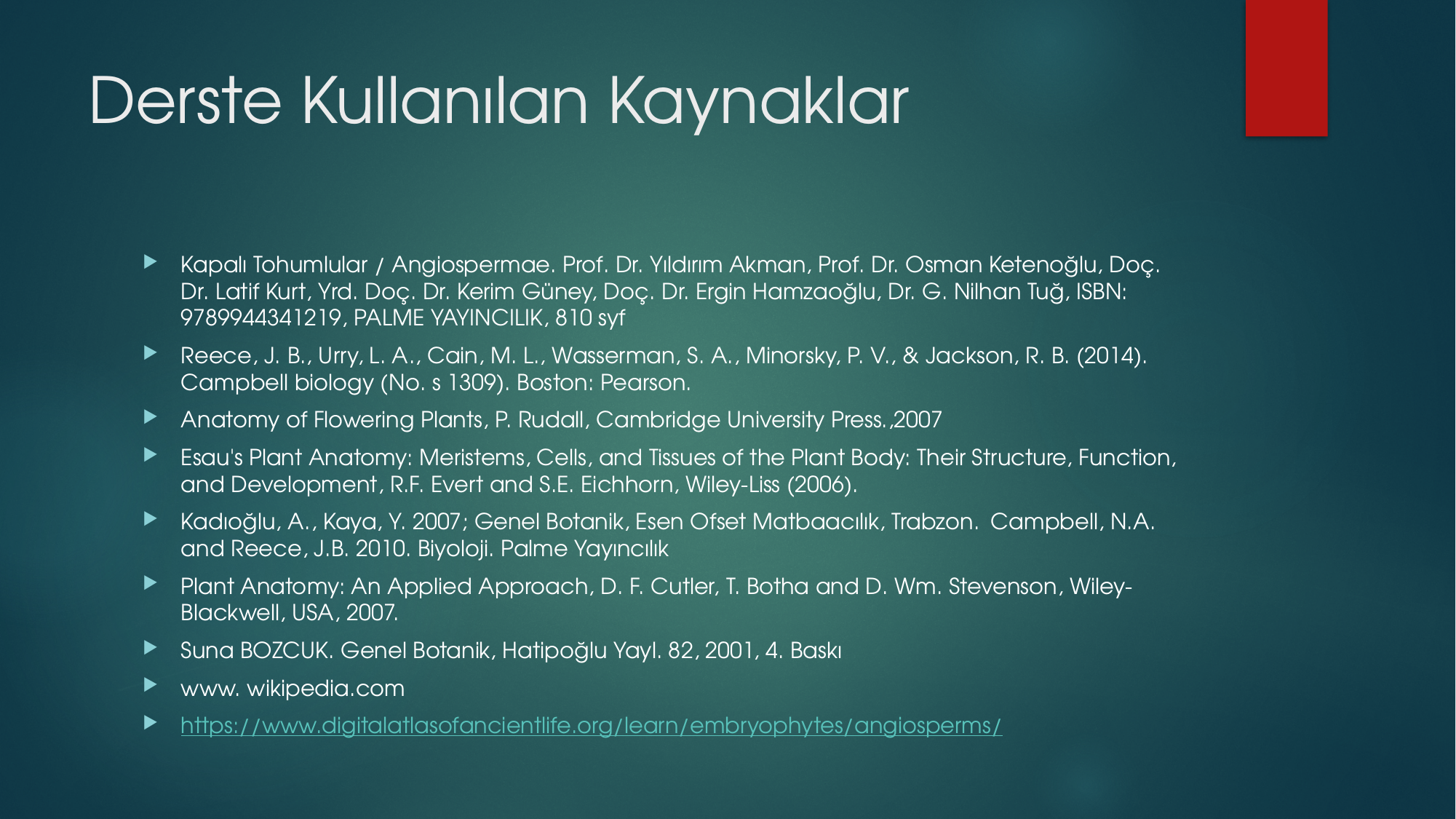

# Derste Kullanılan Kaynaklar
Kapalı Tohumlular / Angiospermae. Prof. Dr. Yıldırım Akman, Prof. Dr. Osman Ketenoğlu, Doç. Dr. Latif Kurt, Yrd. Doç. Dr. Kerim Güney, Doç. Dr. Ergin Hamzaoğlu, Dr. G. Nilhan Tuğ, ISBN: 9789944341219, PALME YAYINCILIK, 810 syf
Reece, J. B., Urry, L. A., Cain, M. L., Wasserman, S. A., Minorsky, P. V., & Jackson, R. B. (2014). Campbell biology (No. s 1309). Boston: Pearson.
Anatomy of Flowering Plants, P. Rudall, Cambridge University Press.,2007
Esau's Plant Anatomy: Meristems, Cells, and Tissues of the Plant Body: Their Structure, Function, and Development, R.F. Evert and S.E. Eichhorn, Wiley-Liss (2006).
Kadıoğlu, A., Kaya, Y. 2007; Genel Botanik, Esen Ofset Matbaacılık, Trabzon.Campbell, N.A. and Reece, J.B. 2010. Biyoloji. Palme Yayıncılık
Plant Anatomy: An Applied Approach, D. F. Cutler, T. Botha and D. Wm. Stevenson, Wiley-Blackwell, USA, 2007.
Suna BOZCUK. Genel Botanik, Hatipoğlu Yayl. 82, 2001, 4. Baskı
www. wikipedia.com
https://www.digitalatlasofancientlife.org/learn/embryophytes/angiosperms/